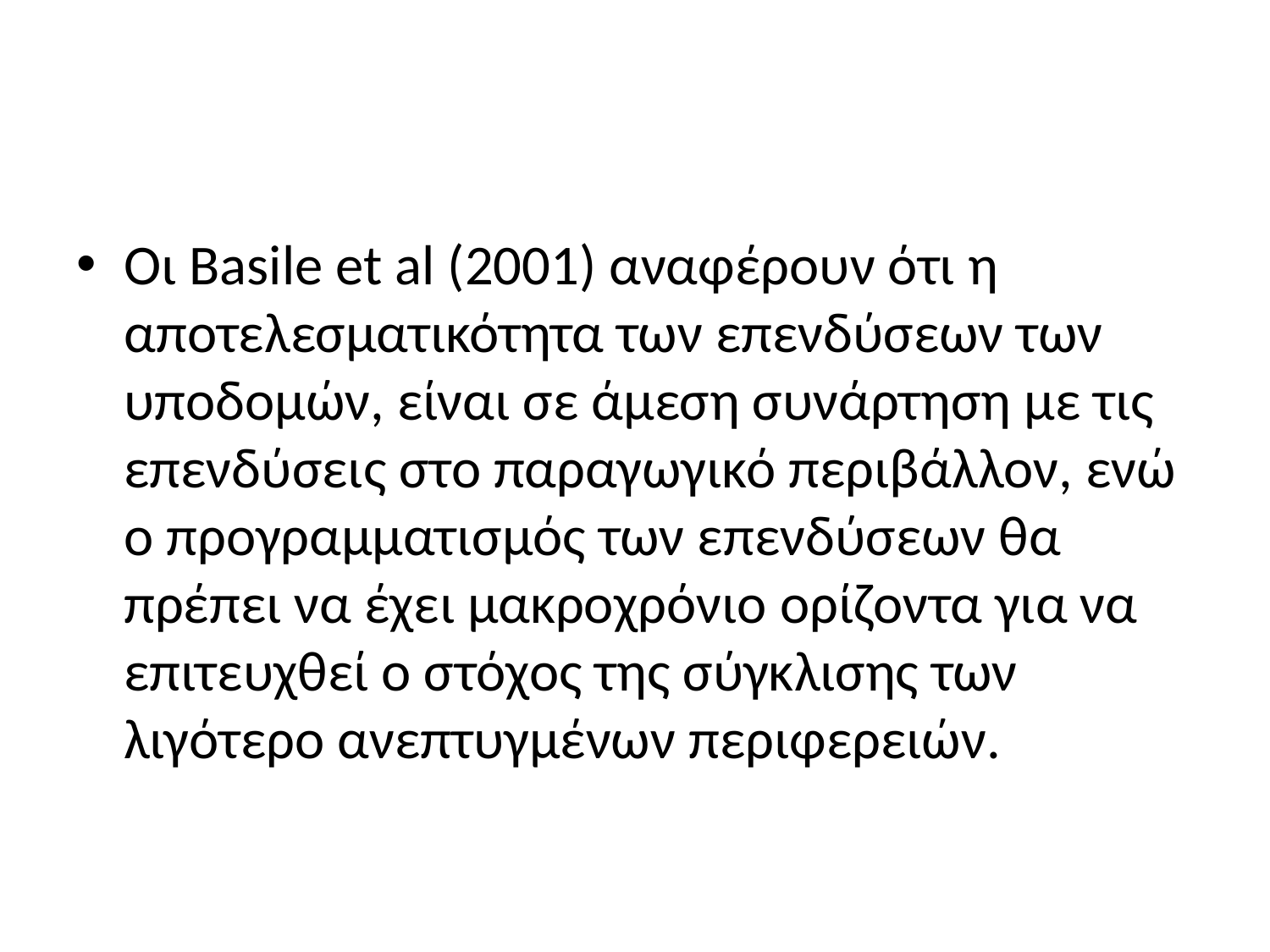

#
Οι Basile et al (2001) αναφέρουν ότι η αποτελεσματικότητα των επενδύσεων των υποδομών, είναι σε άμεση συνάρτηση με τις επενδύσεις στο παραγωγικό περιβάλλον, ενώ ο προγραμματισμός των επενδύσεων θα πρέπει να έχει μακροχρόνιο ορίζοντα για να επιτευχθεί ο στόχος της σύγκλισης των λιγότερο ανεπτυγμένων περιφερειών.